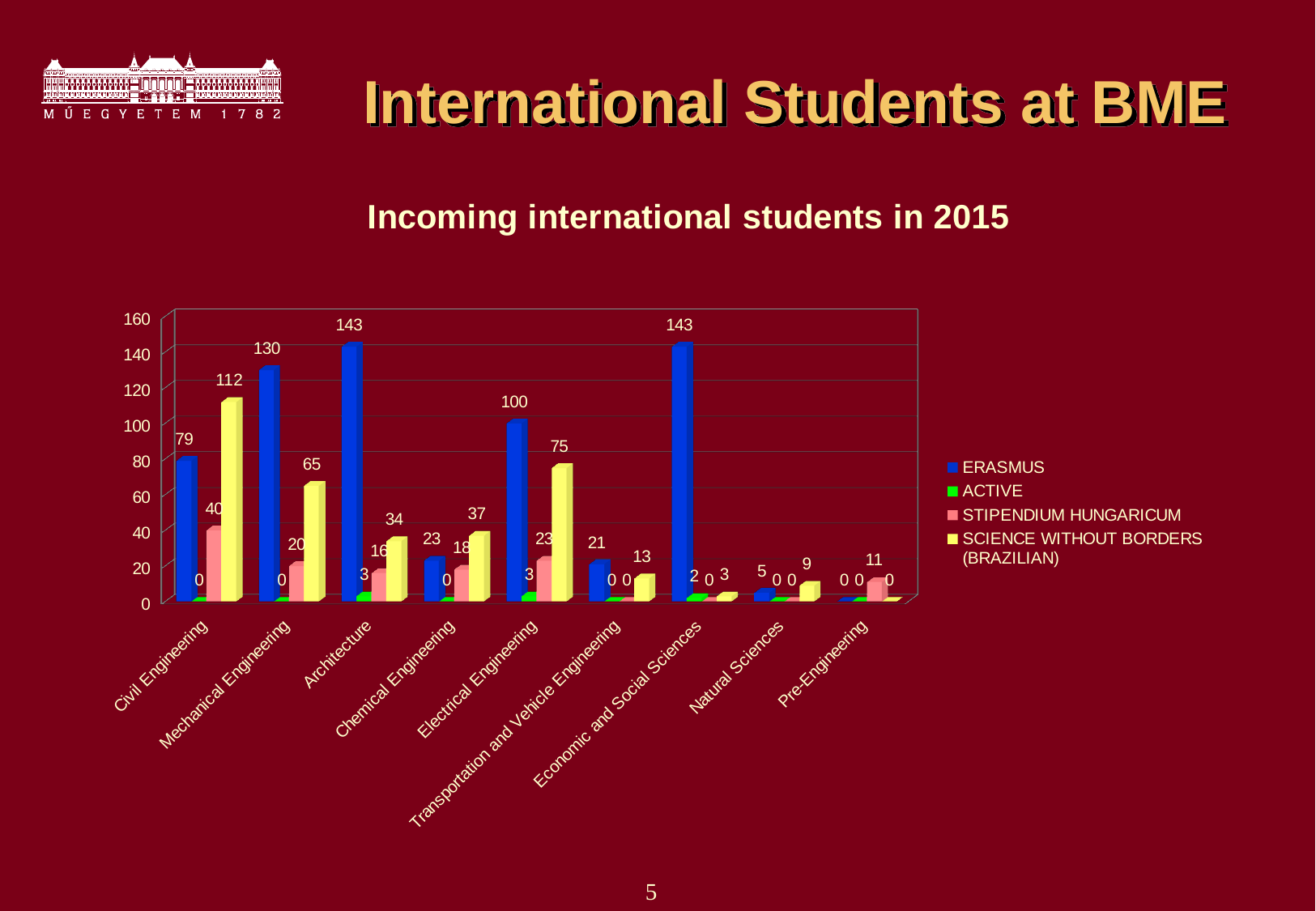

# International Students at BME

[unsupported chart]

5